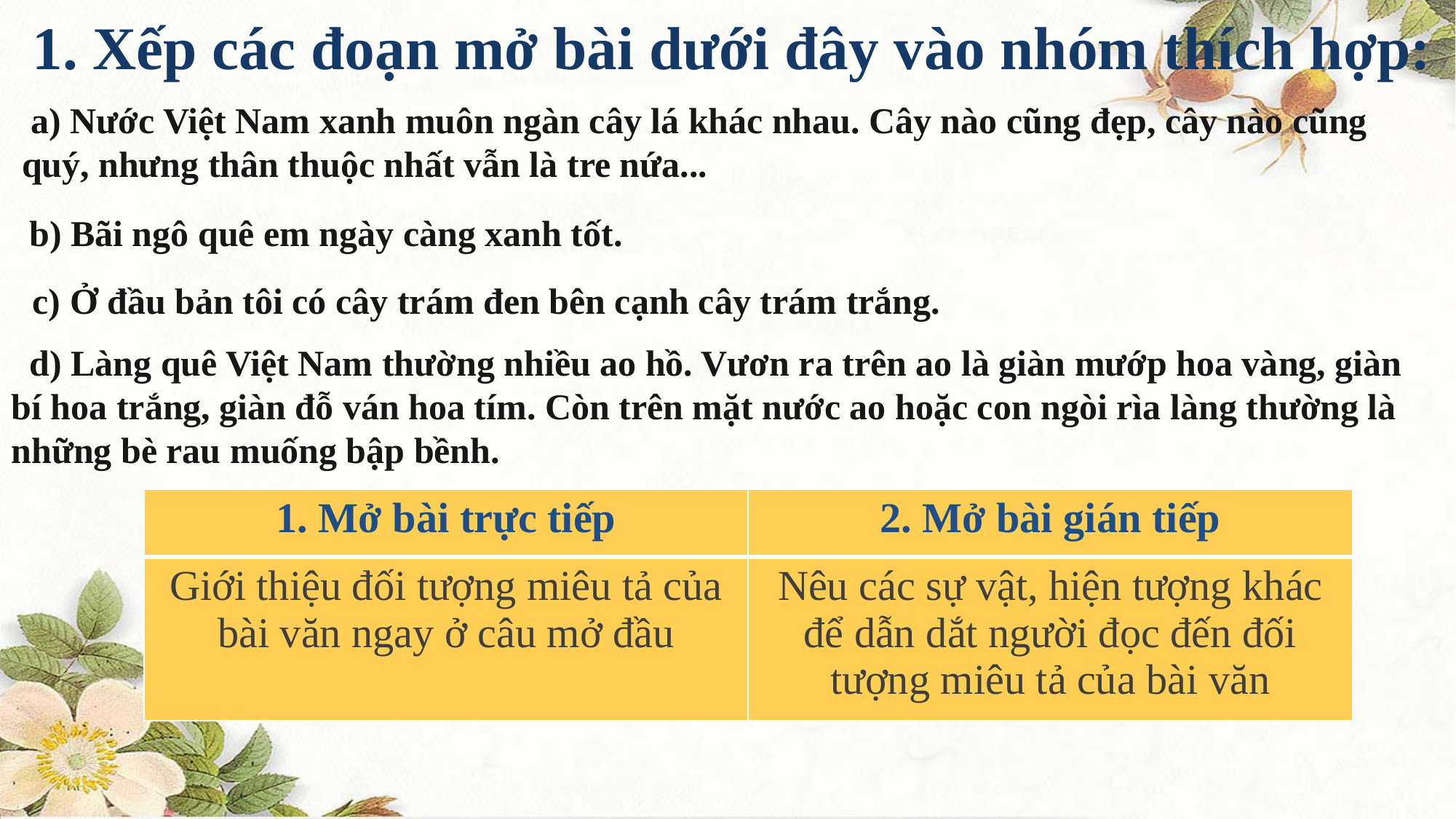

1. Xếp các đoạn mở bài dưới đây vào nhóm thích hợp:
 a) Nước Việt Nam xanh muôn ngàn cây lá khác nhau. Cây nào cũng đẹp, cây nào cũng quý, nhưng thân thuộc nhất vẫn là tre nứa...
 b) Bãi ngô quê em ngày càng xanh tốt.
 c) Ở đầu bản tôi có cây trám đen bên cạnh cây trám trắng.
  d) Làng quê Việt Nam thường nhiều ao hồ. Vươn ra trên ao là giàn mướp hoa vàng, giàn bí hoa trắng, giàn đỗ ván hoa tím. Còn trên mặt nước ao hoặc con ngòi rìa làng thường là những bè rau muống bập bềnh.
| 1. Mở bài trực tiếp | 2. Mở bài gián tiếp |
| --- | --- |
| Giới thiệu đối tượng miêu tả của bài văn ngay ở câu mở đầu | Nêu các sự vật, hiện tượng khác để dẫn dắt người đọc đến đối tượng miêu tả của bài văn |